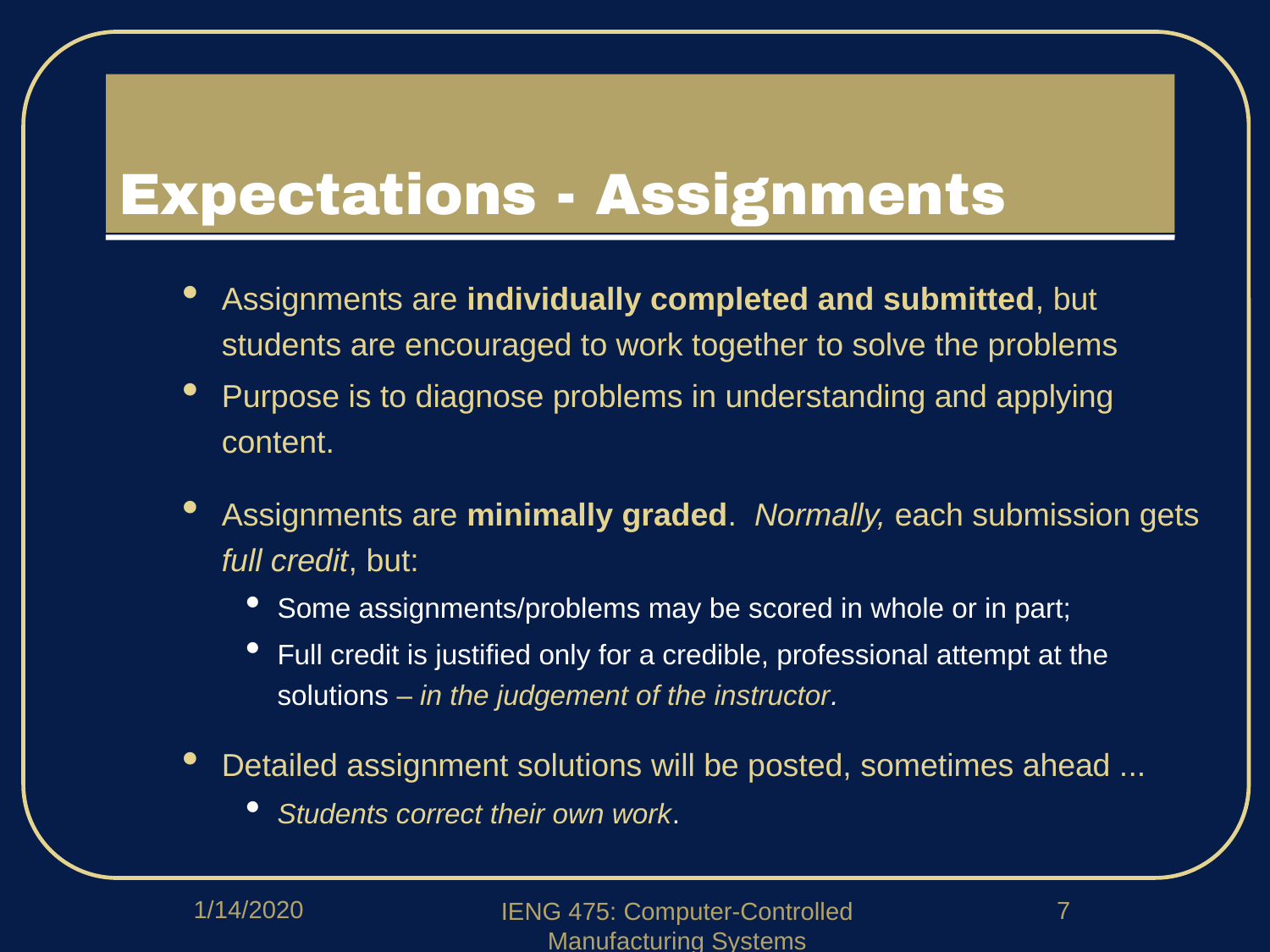

# Expectations - Assignments
Assignments are individually completed and submitted, but students are encouraged to work together to solve the problems
Purpose is to diagnose problems in understanding and applying content.

Assignments are minimally graded.  Normally, each submission gets full credit, but:
Some assignments/problems may be scored in whole or in part;
Full credit is justified only for a credible, professional attempt at the solutions – in the judgement of the instructor.

Detailed assignment solutions will be posted, sometimes ahead ...
Students correct their own work.

1/14/2020
7
IENG 475: Computer-Controlled Manufacturing Systems